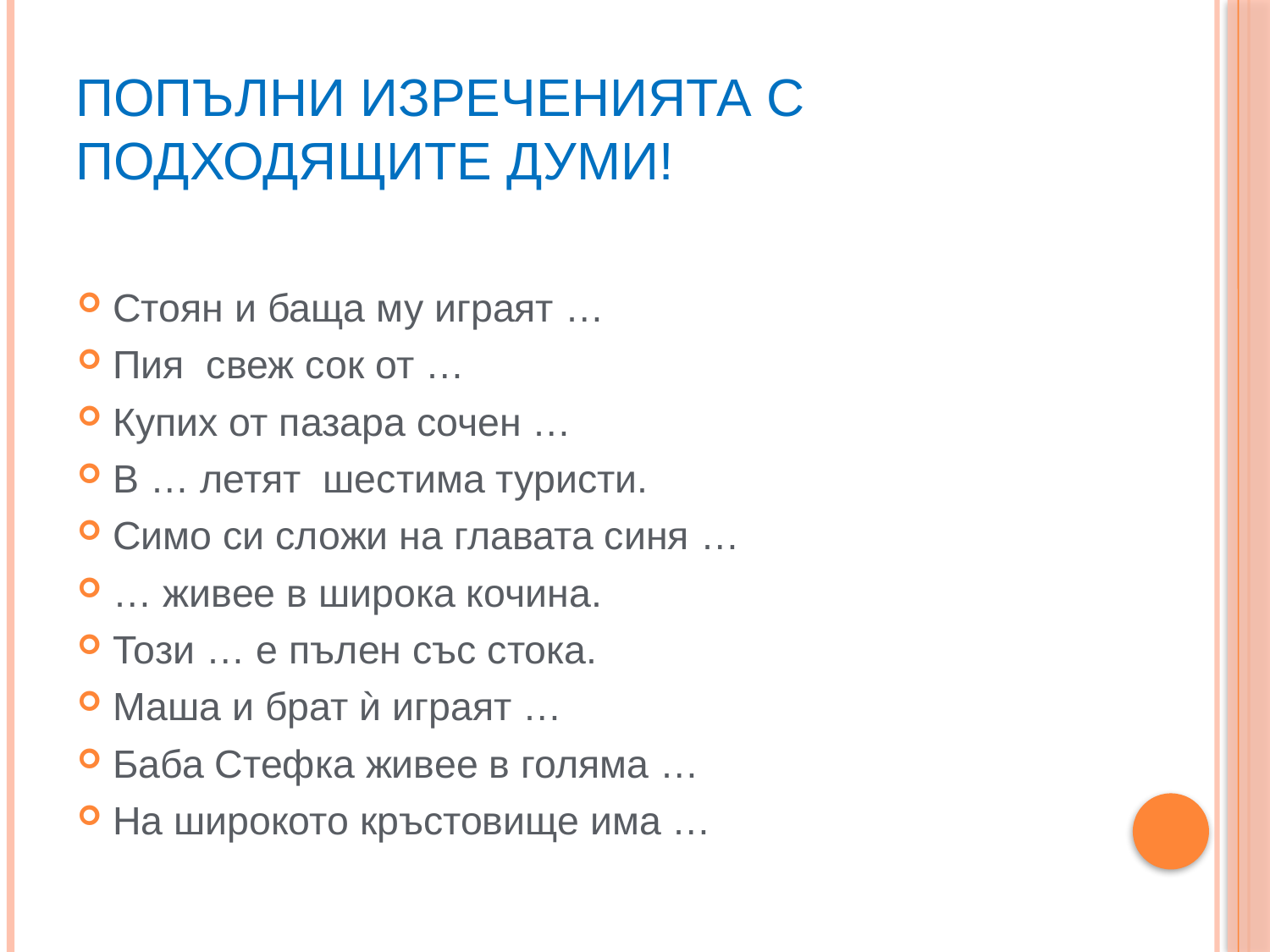

# Попълни изреченията с подходящите думи!
Стоян и баща му играят …
Пия  свеж сок от …
Купих от пазара сочен …
В … летят  шестима туристи.
Симо си сложи на главата синя …
… живее в широка кочина.
Този … е пълен със стока.
Маша и брат ѝ играят …
Баба Стефка живее в голяма …
На широкото кръстовище има …